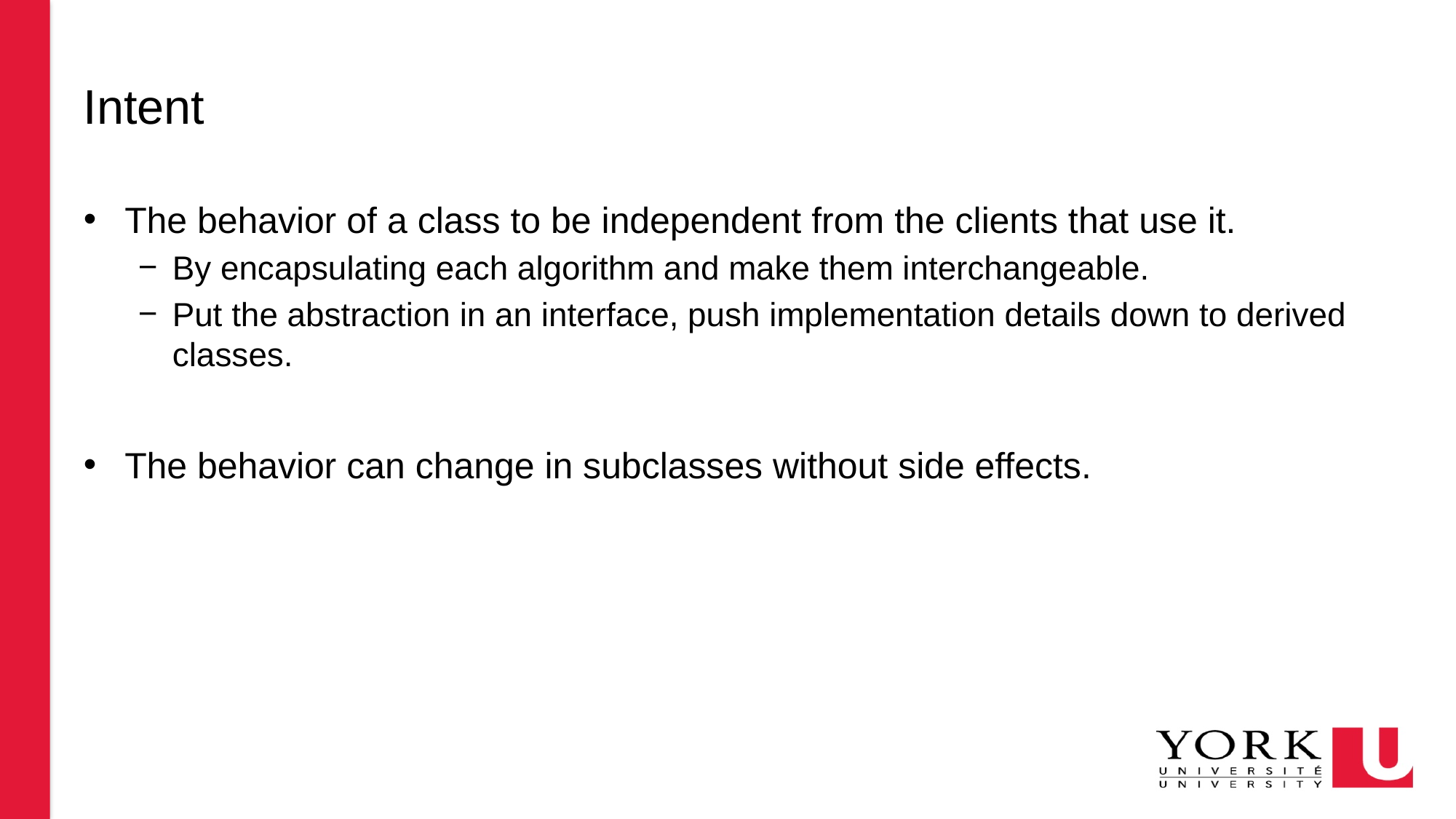

# Intent
The behavior of a class to be independent from the clients that use it.
By encapsulating each algorithm and make them interchangeable.
Put the abstraction in an interface, push implementation details down to derived classes.

The behavior can change in subclasses without side effects.